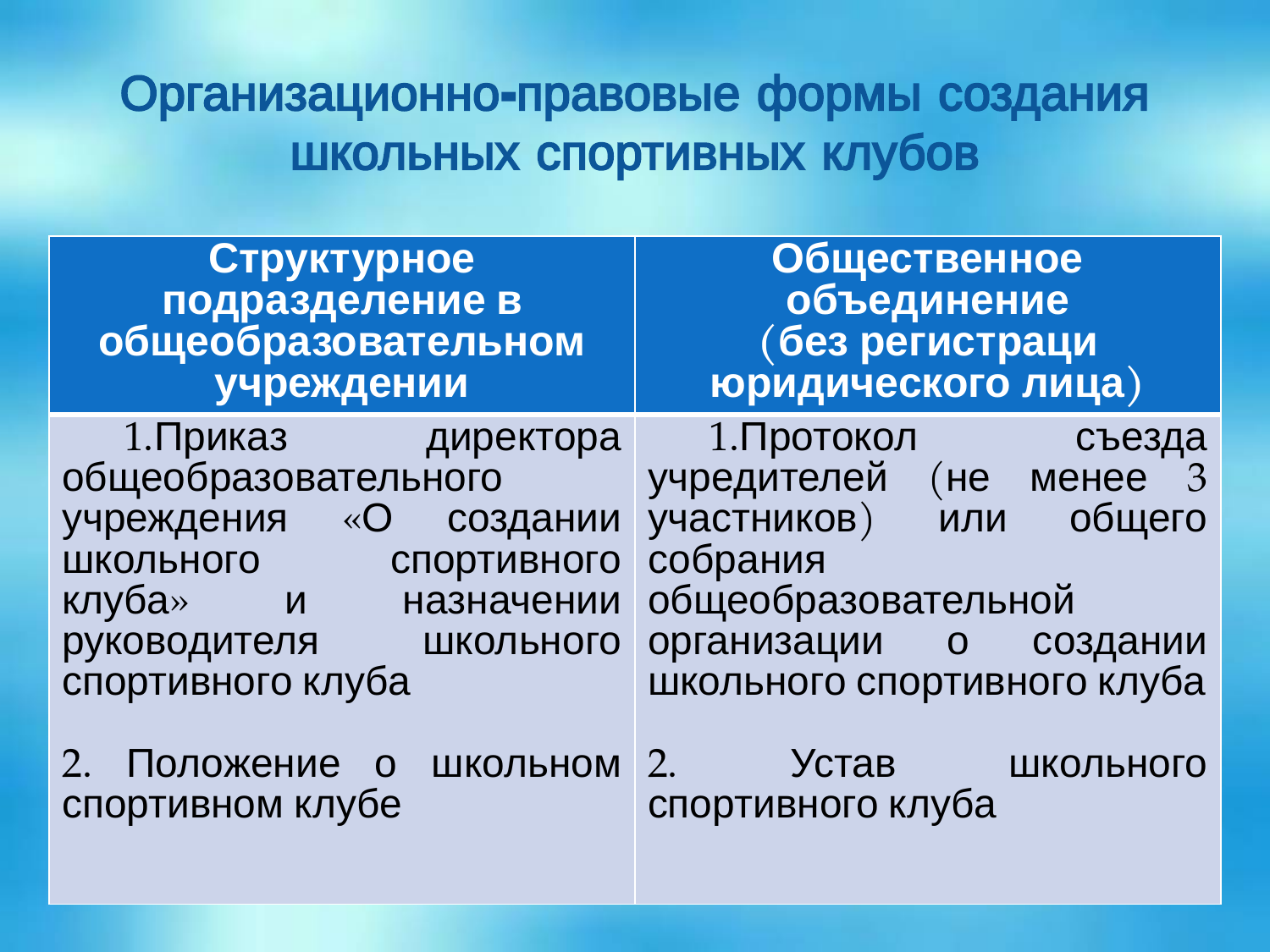

# Организационно-правовые формы создания школьных спортивных клубов
| Структурное подразделение в общеобразовательном учреждении | Общественное объединение (без регистраци юридического лица) |
| --- | --- |
| Приказ директора общеобразовательного учреждения «О создании школьного спортивного клуба» и назначении руководителя школьного спортивного клуба 2. Положение о школьном спортивном клубе | Протокол съезда учредителей (не менее 3 участников) или общего собрания общеобразовательной организации о создании школьного спортивного клуба 2. Устав школьного спортивного клуба |